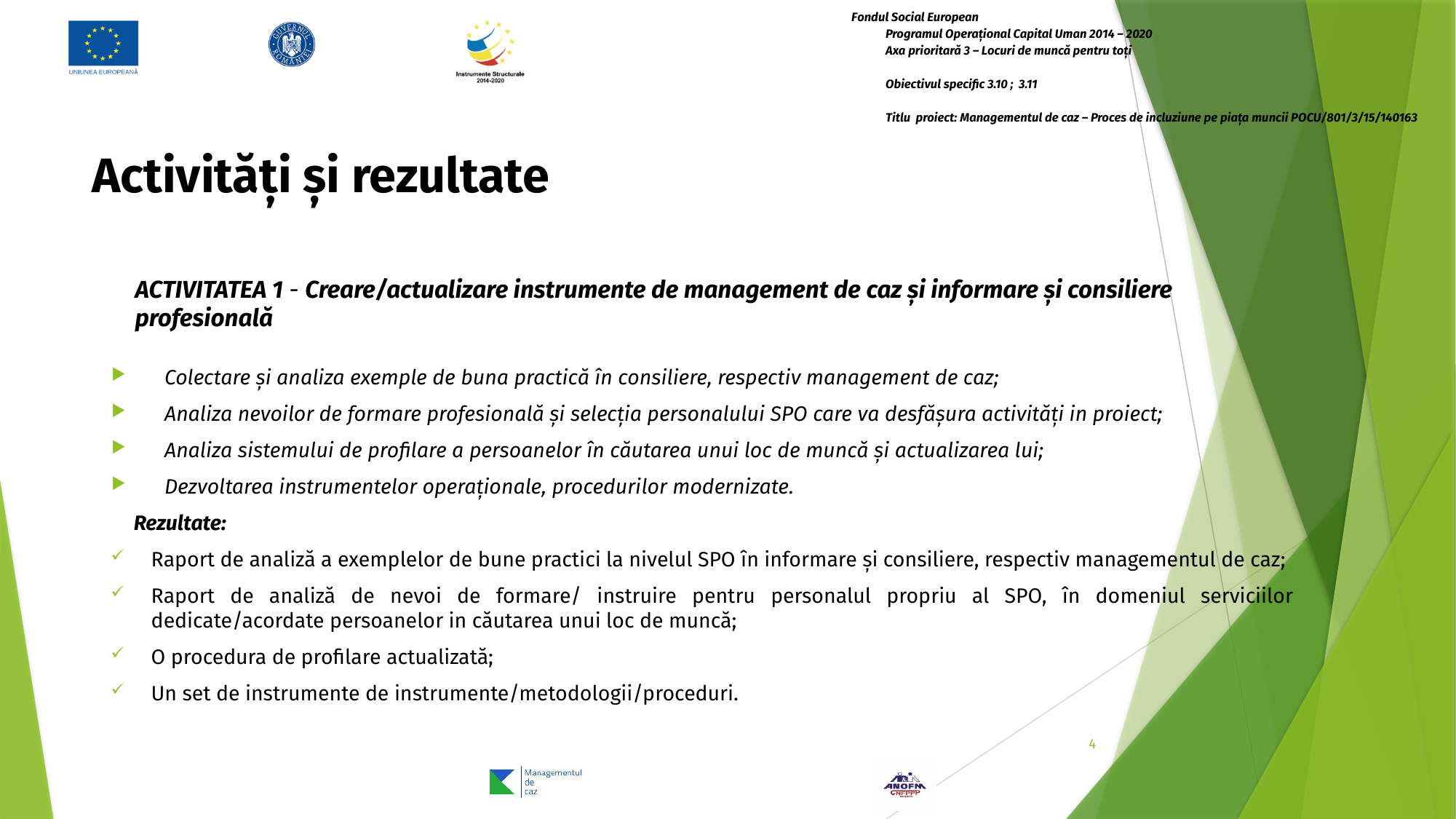

# Activități și rezultate

ACTIVITATEA 1 - Creare/actualizare instrumente de management de caz și informare și consiliere profesională
Colectare și analiza exemple de buna practică în consiliere, respectiv management de caz;
Analiza nevoilor de formare profesională și selecția personalului SPO care va desfășura activități in proiect;
Analiza sistemului de profilare a persoanelor în căutarea unui loc de muncă și actualizarea lui;
Dezvoltarea instrumentelor operaționale, procedurilor modernizate.
  Rezultate:
Raport de analiză a exemplelor de bune practici la nivelul SPO în informare și consiliere, respectiv managementul de caz;
Raport de analiză de nevoi de formare/ instruire pentru personalul propriu al SPO, în domeniul serviciilor dedicate/acordate persoanelor in căutarea unui loc de muncă;
O procedura de profilare actualizată;
Un set de instrumente de instrumente/metodologii/proceduri.

4